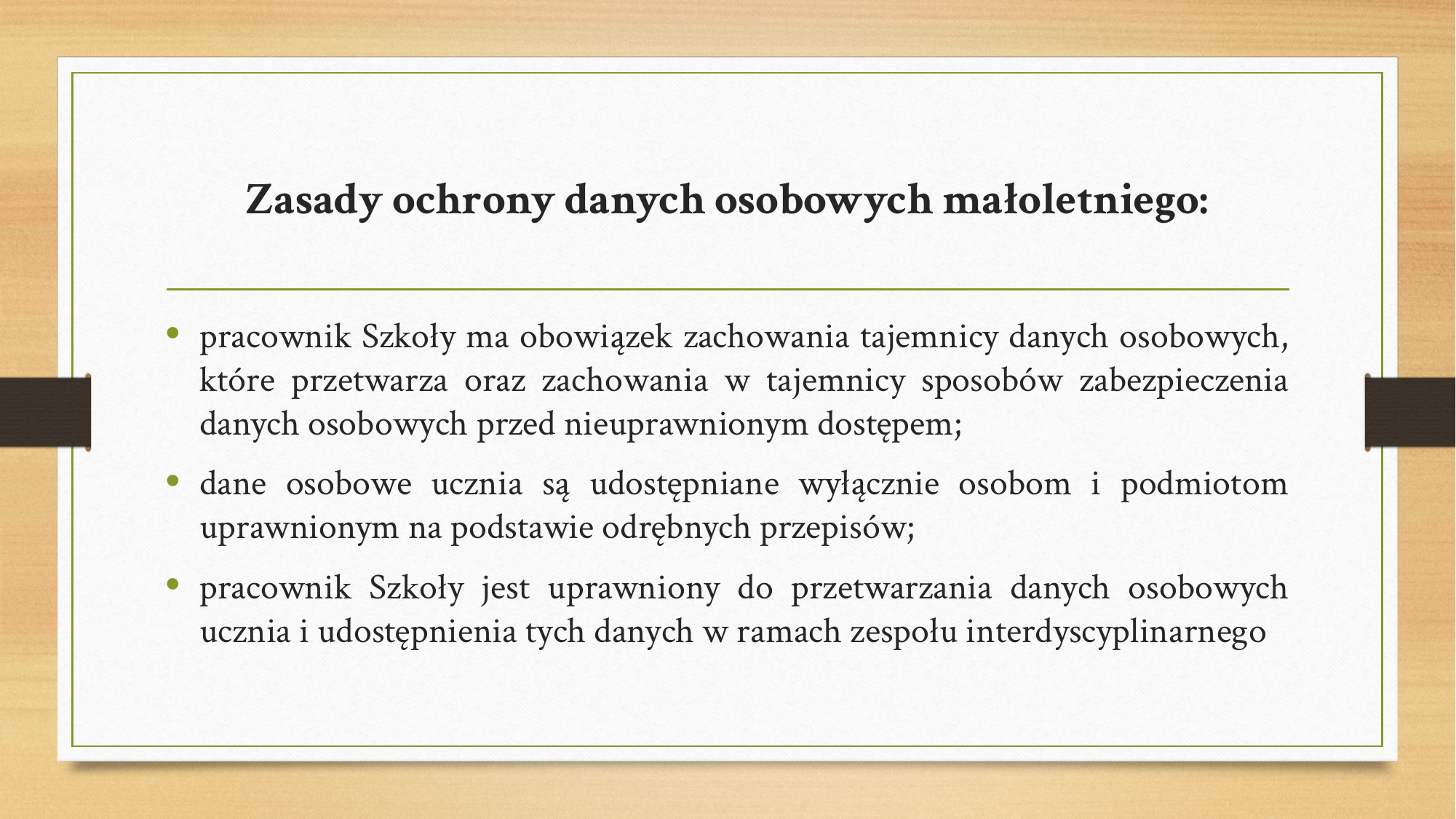

# Zasady ochrony danych osobowych małoletniego:
pracownik Szkoły ma obowiązek zachowania tajemnicy danych osobowych, które przetwarza oraz zachowania w tajemnicy sposobów zabezpieczenia danych osobowych przed nieuprawnionym dostępem;
dane osobowe ucznia są udostępniane wyłącznie osobom i podmiotom uprawnionym na podstawie odrębnych przepisów;
pracownik Szkoły jest uprawniony do przetwarzania danych osobowych ucznia i udostępnienia tych danych w ramach zespołu interdyscyplinarnego